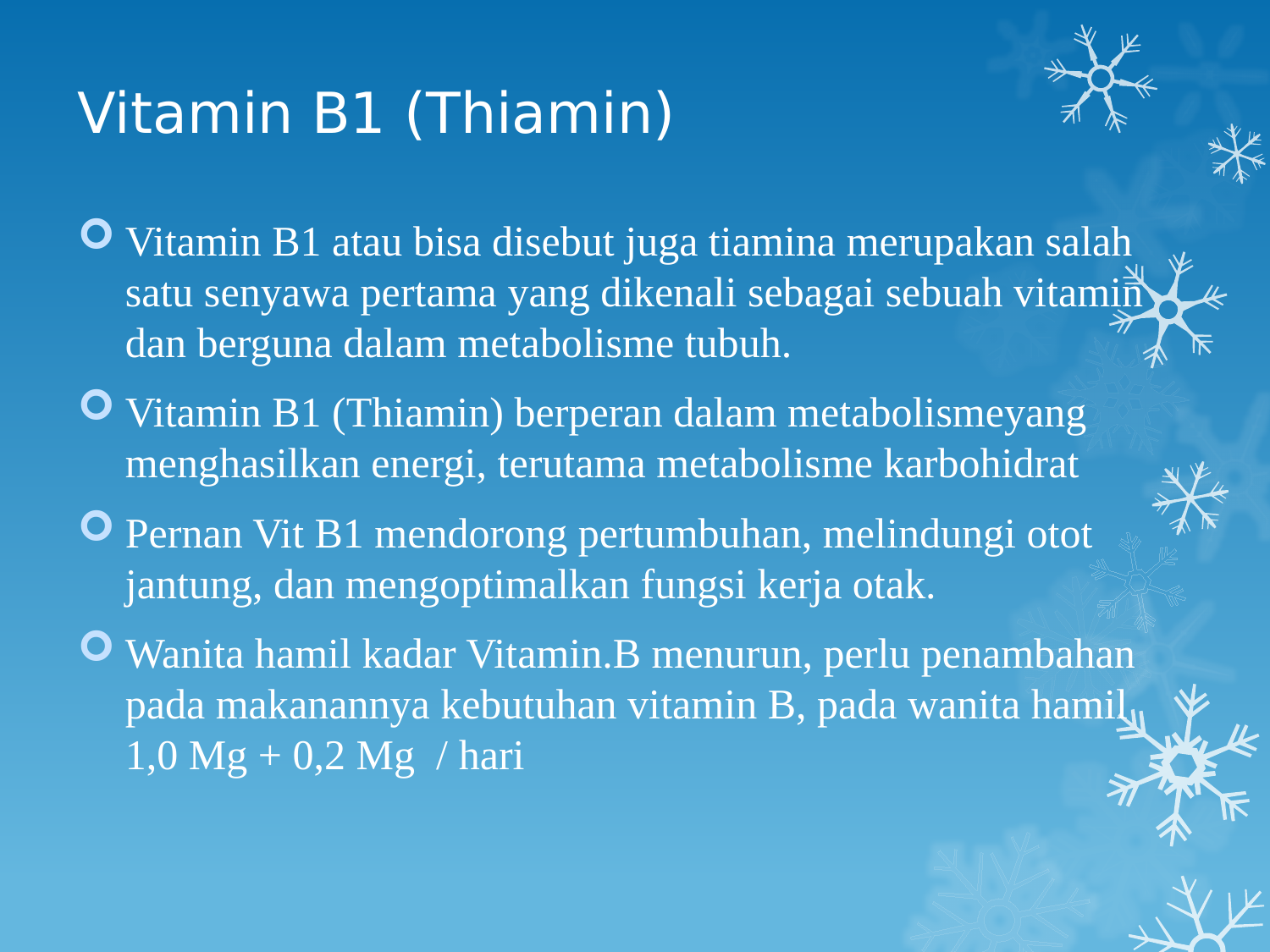

# Vitamin B1 (Thiamin)

Vitamin B1 atau bisa disebut juga tiamina merupakan salah satu senyawa pertama yang dikenali sebagai sebuah vitamin dan berguna dalam metabolisme tubuh.
Vitamin B1 (Thiamin) berperan dalam metabolismeyang menghasilkan energi, terutama metabolisme karbohidrat
Pernan Vit B1 mendorong pertumbuhan, melindungi otot jantung, dan mengoptimalkan fungsi kerja otak.
Wanita hamil kadar Vitamin.B menurun, perlu penambahan pada makanannya kebutuhan vitamin B, pada wanita hamil 1,0 Mg + 0,2 Mg  / hari